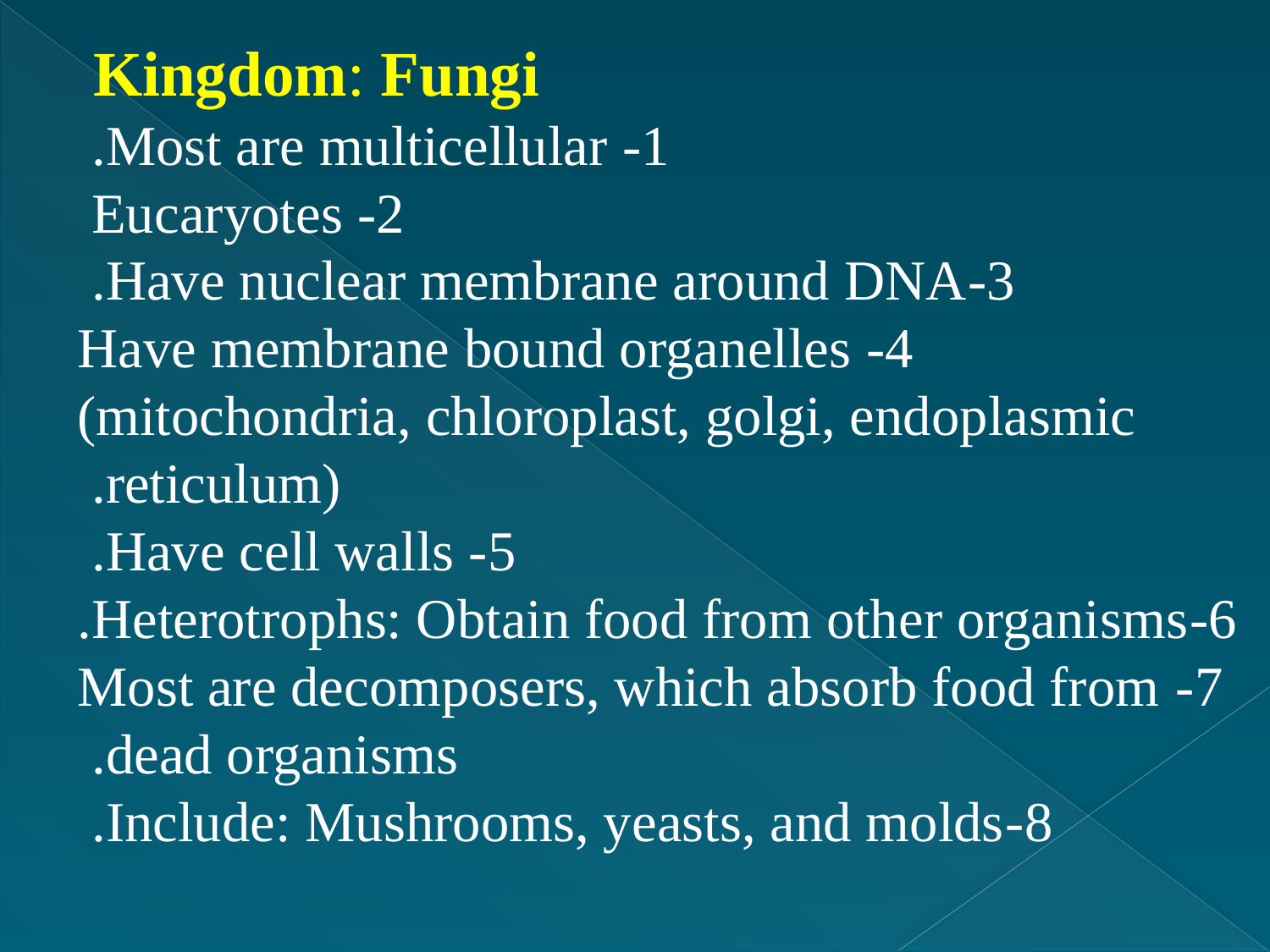

Kingdom: Fungi
1- Most are multicellular.
2- Eucaryotes
3-Have nuclear membrane around DNA.
4- Have membrane bound organelles (mitochondria, chloroplast, golgi, endoplasmic reticulum).
5- Have cell walls.
6-Heterotrophs: Obtain food from other organisms.
7- Most are decomposers, which absorb food from dead organisms.
 8-Include: Mushrooms, yeasts, and molds.